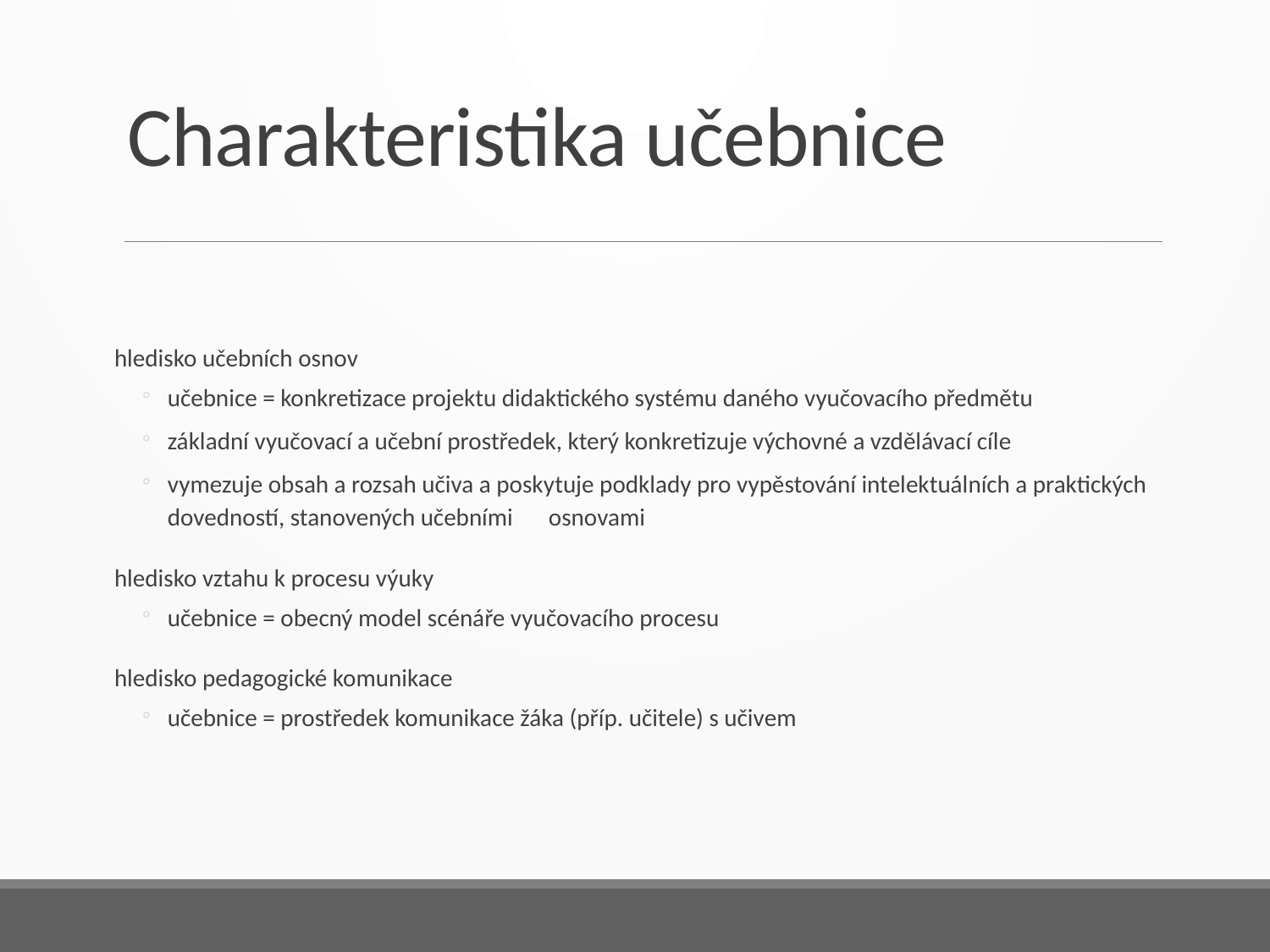

# Charakteristika učebnice
hledisko učebních osnov
učebnice = konkretizace projektu didaktického systému daného vyučovacího předmětu
základní vyučovací a učební prostředek, který konkretizuje výchovné a vzdělávací cíle
vymezuje obsah a rozsah učiva a poskytuje podklady pro vypěstování intelektuálních a praktických dovedností, stanovených učebními 	osnovami
hledisko vztahu k procesu výuky
učebnice = obecný model scénáře vyučovacího procesu
hledisko pedagogické komunikace
učebnice = prostředek komunikace žáka (příp. učitele) s učivem